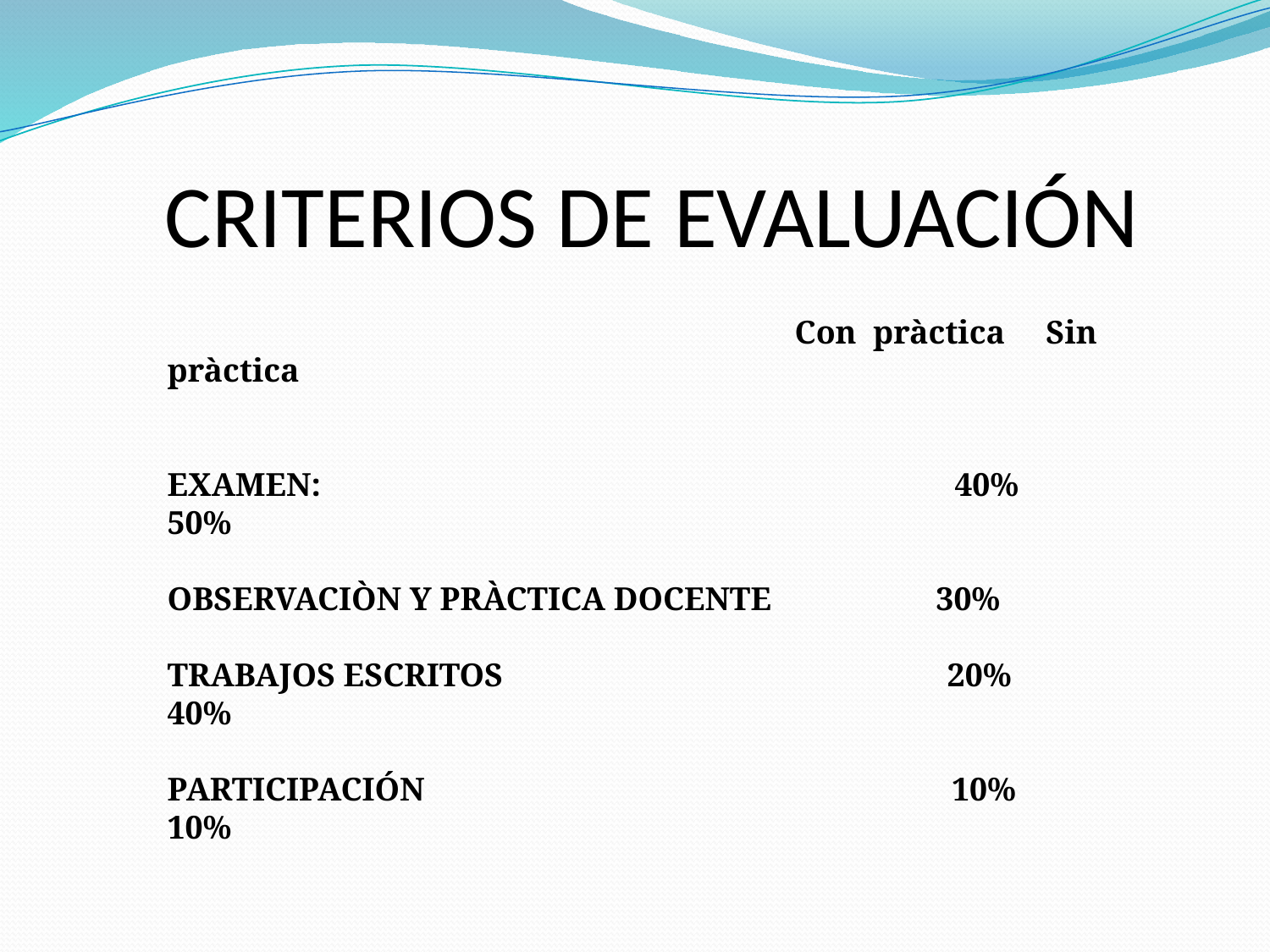

# CRITERIOS DE EVALUACIÓN
                                                                            Con  pràctica     Sin pràctica

EXAMEN:                                                                             40%             50%

OBSERVACIÒN Y PRÀCTICA DOCENTE                    30%

TRABAJOS ESCRITOS                                                      20%             40%

PARTICIPACIÓN                                                                10%             10%